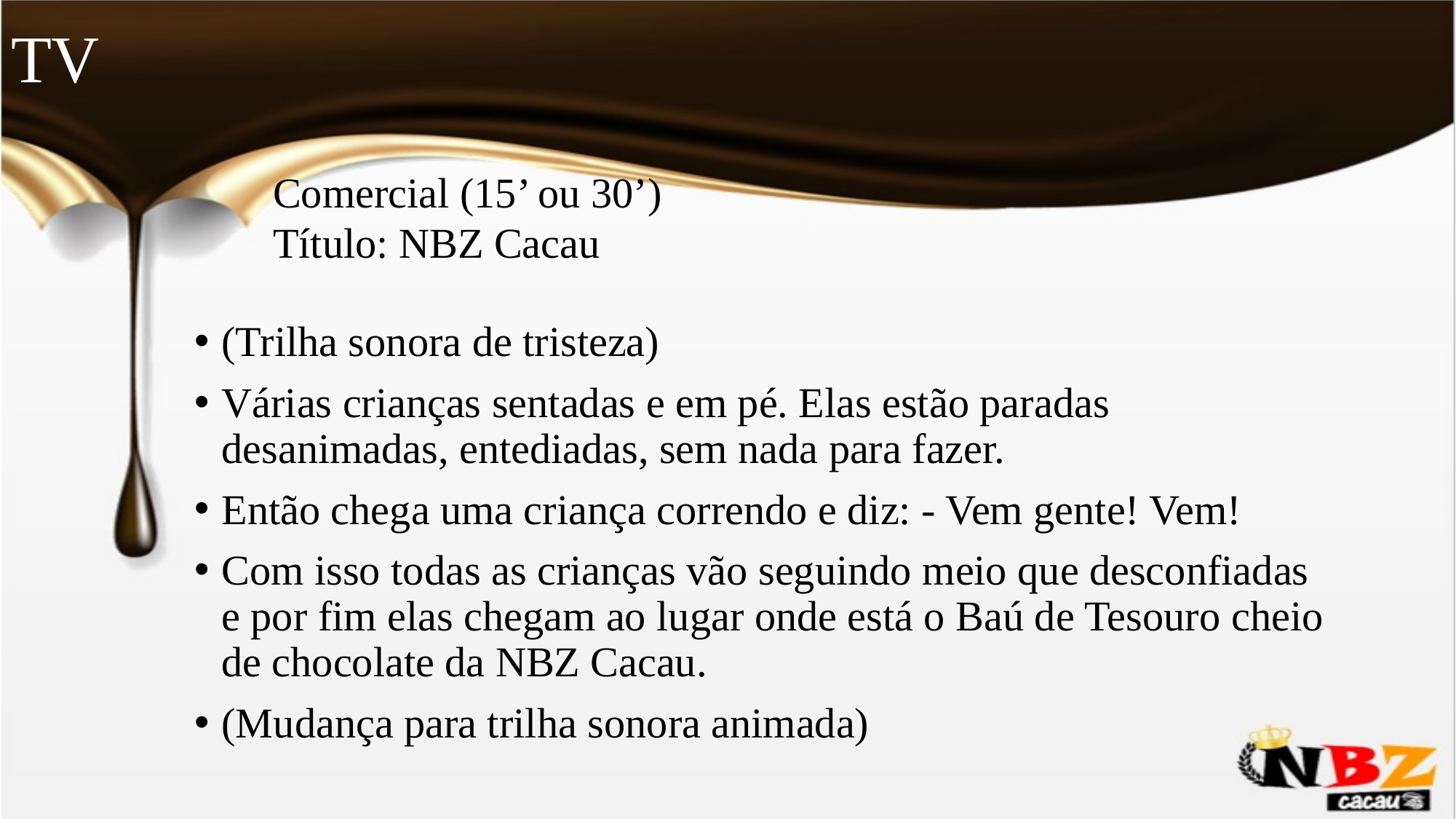

# TV
Comercial (15’ ou 30’)
Título: NBZ Cacau

(Trilha sonora de tristeza)
Várias crianças sentadas e em pé. Elas estão paradas desanimadas, entediadas, sem nada para fazer.
Então chega uma criança correndo e diz: - Vem gente! Vem!
Com isso todas as crianças vão seguindo meio que desconfiadas e por fim elas chegam ao lugar onde está o Baú de Tesouro cheio de chocolate da NBZ Cacau.
(Mudança para trilha sonora animada)